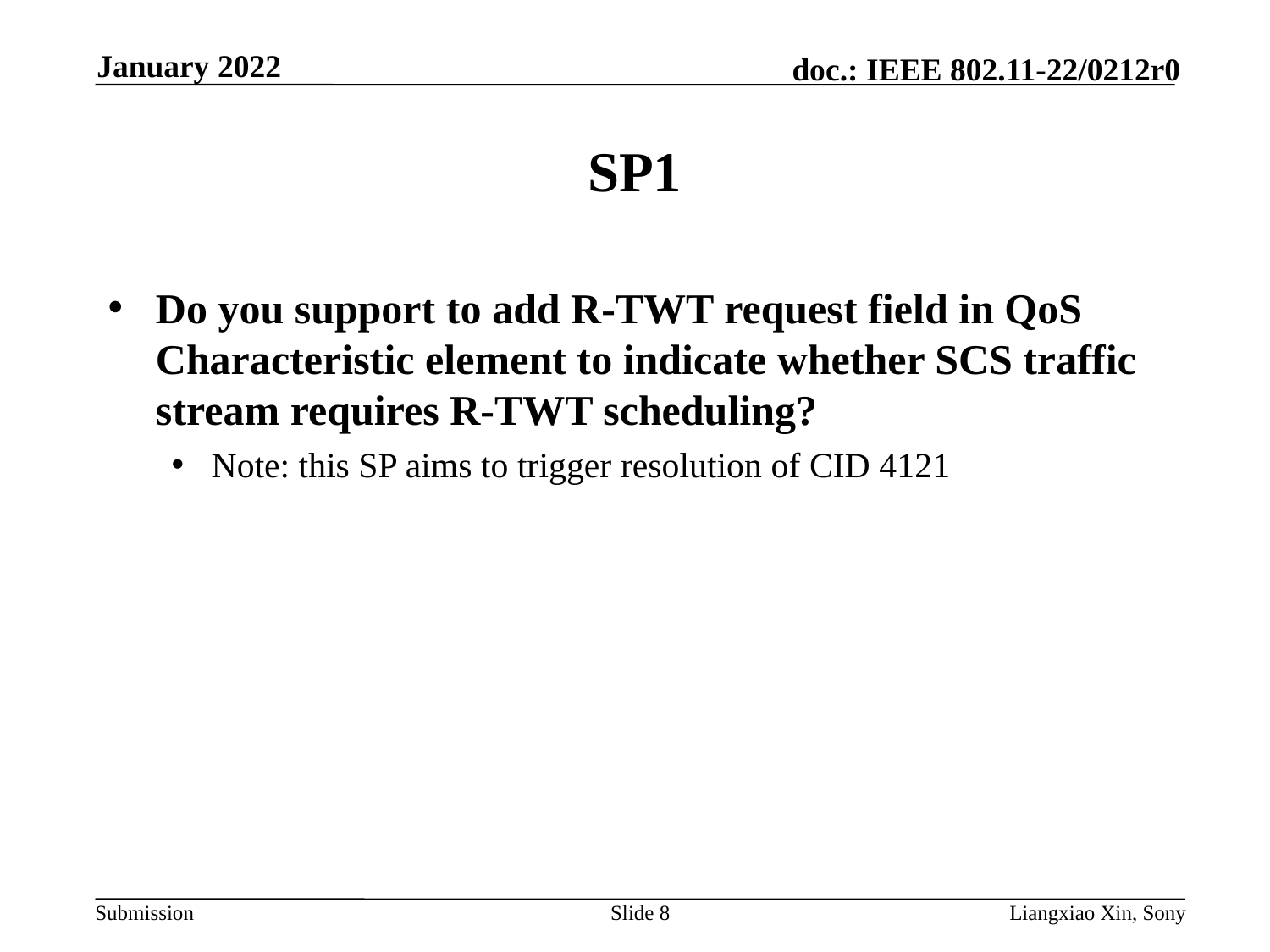

January 2022
# SP1
Do you support to add R-TWT request field in QoS Characteristic element to indicate whether SCS traffic stream requires R-TWT scheduling?
Note: this SP aims to trigger resolution of CID 4121

Slide 8
Liangxiao Xin, Sony